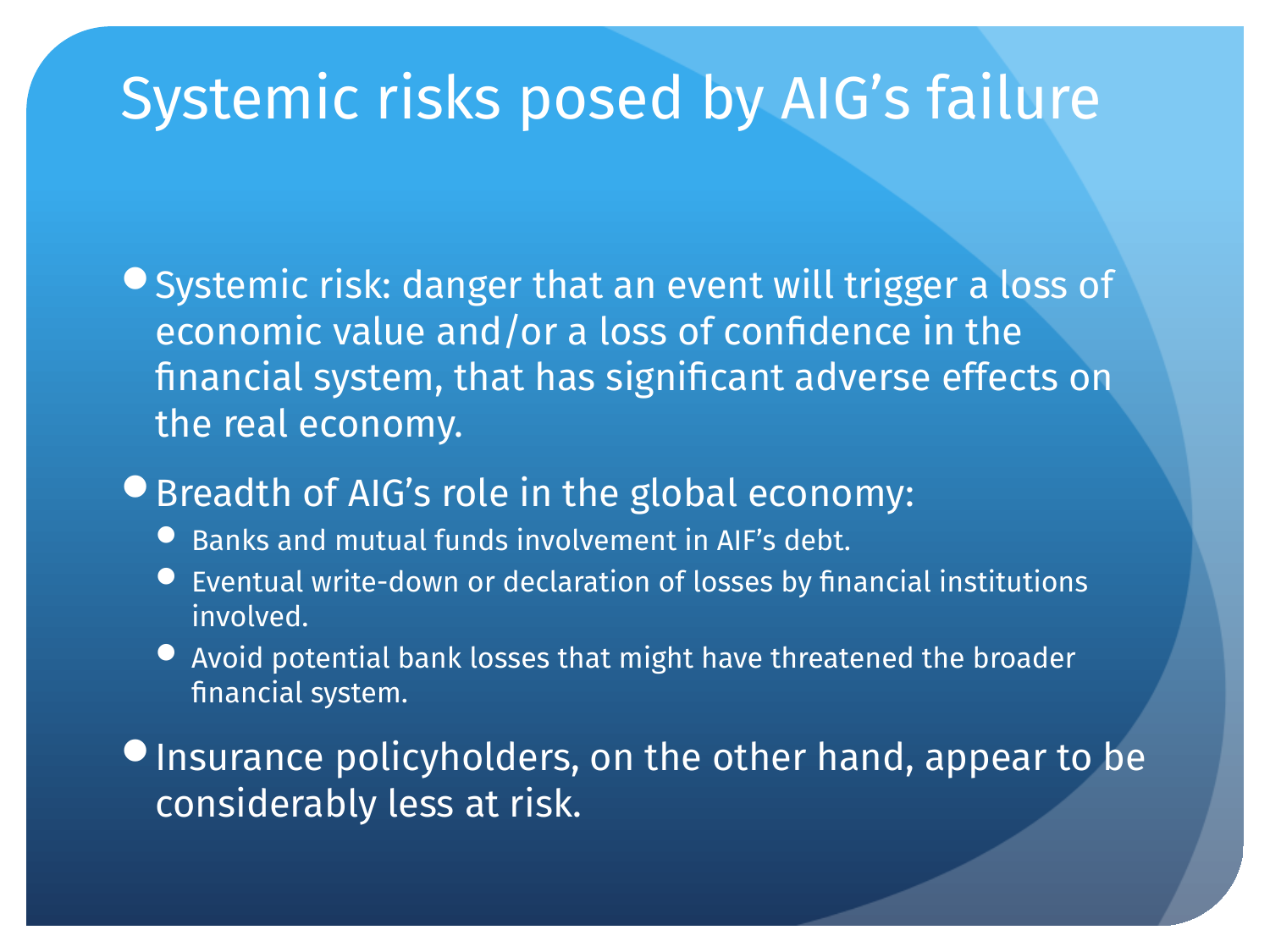

# Systemic risks posed by AIG’s failure
Systemic risk: danger that an event will trigger a loss of economic value and/or a loss of confidence in the financial system, that has significant adverse effects on the real economy.
Breadth of AIG’s role in the global economy:
Banks and mutual funds involvement in AIF’s debt.
Eventual write-down or declaration of losses by financial institutions involved.
Avoid potential bank losses that might have threatened the broader financial system.
Insurance policyholders, on the other hand, appear to be considerably less at risk.